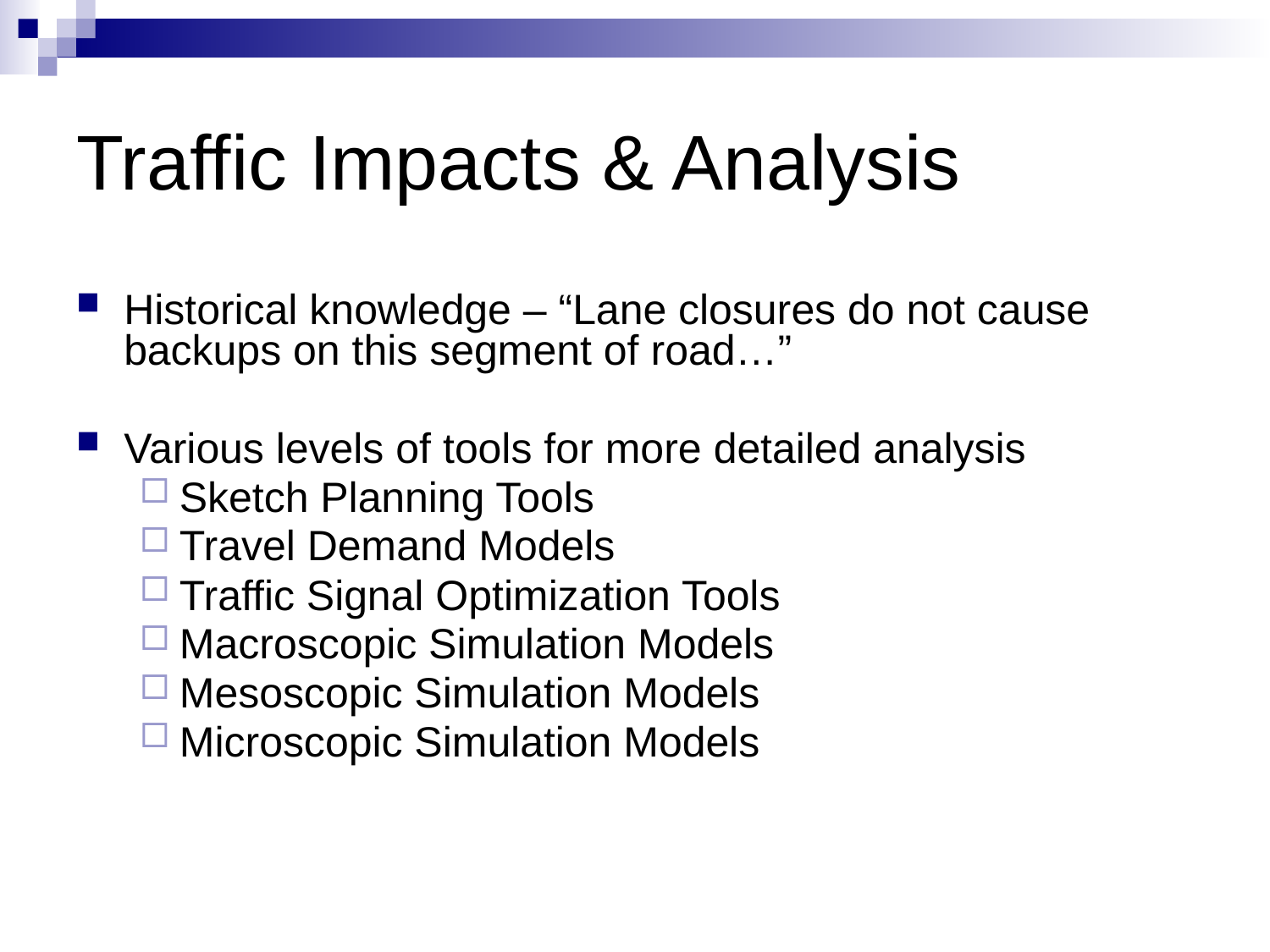

# Traffic Impacts & Analysis
Historical knowledge – “Lane closures do not cause backups on this segment of road…”

Various levels of tools for more detailed analysis
Sketch Planning Tools
Travel Demand Models
Traffic Signal Optimization Tools
Macroscopic Simulation Models
Mesoscopic Simulation Models
Microscopic Simulation Models